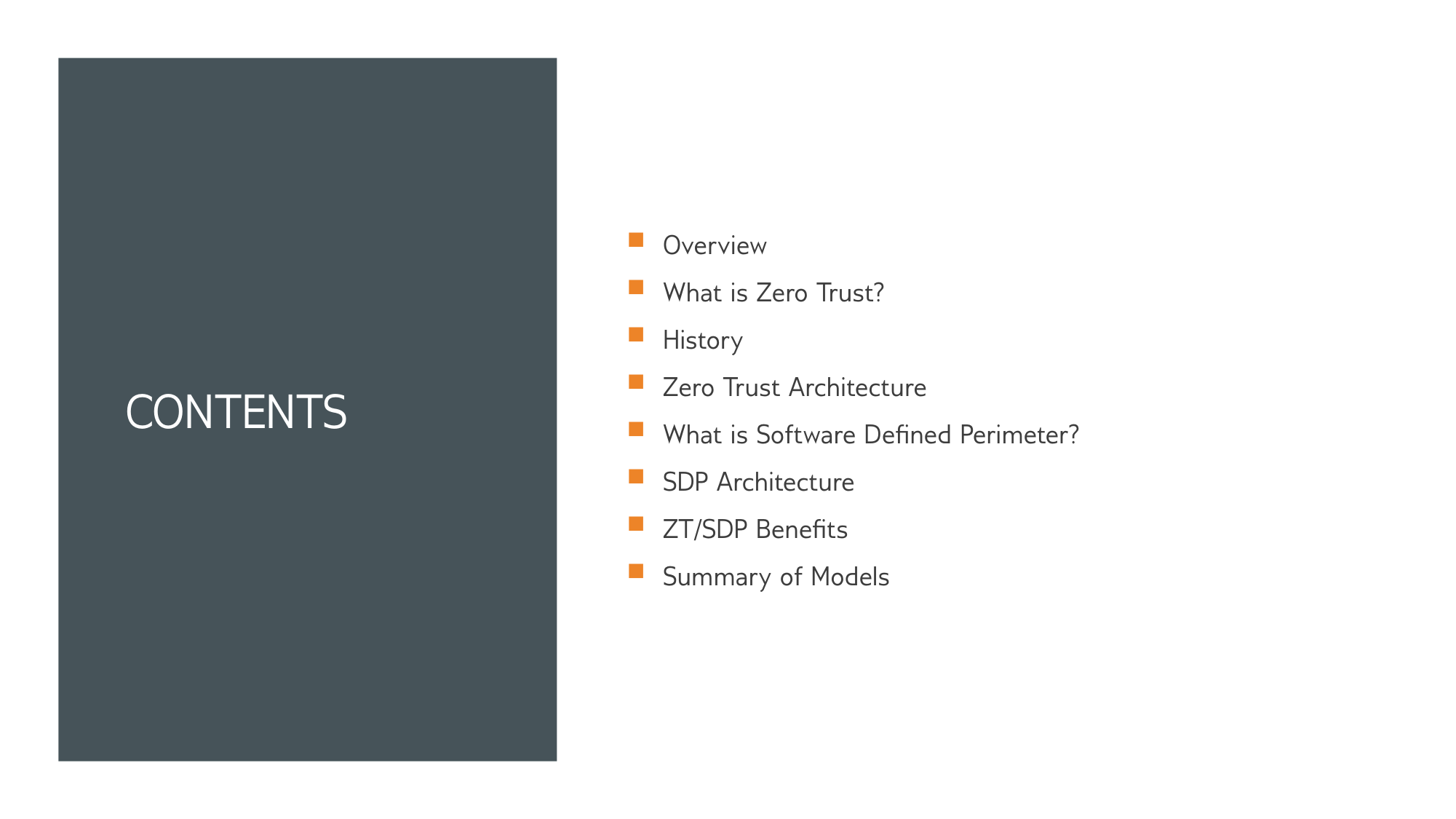

# Contents
Overview
What is Zero Trust?
History
Zero Trust Architecture
What is Software Defined Perimeter?
SDP Architecture
ZT/SDP Benefits
Summary of Models